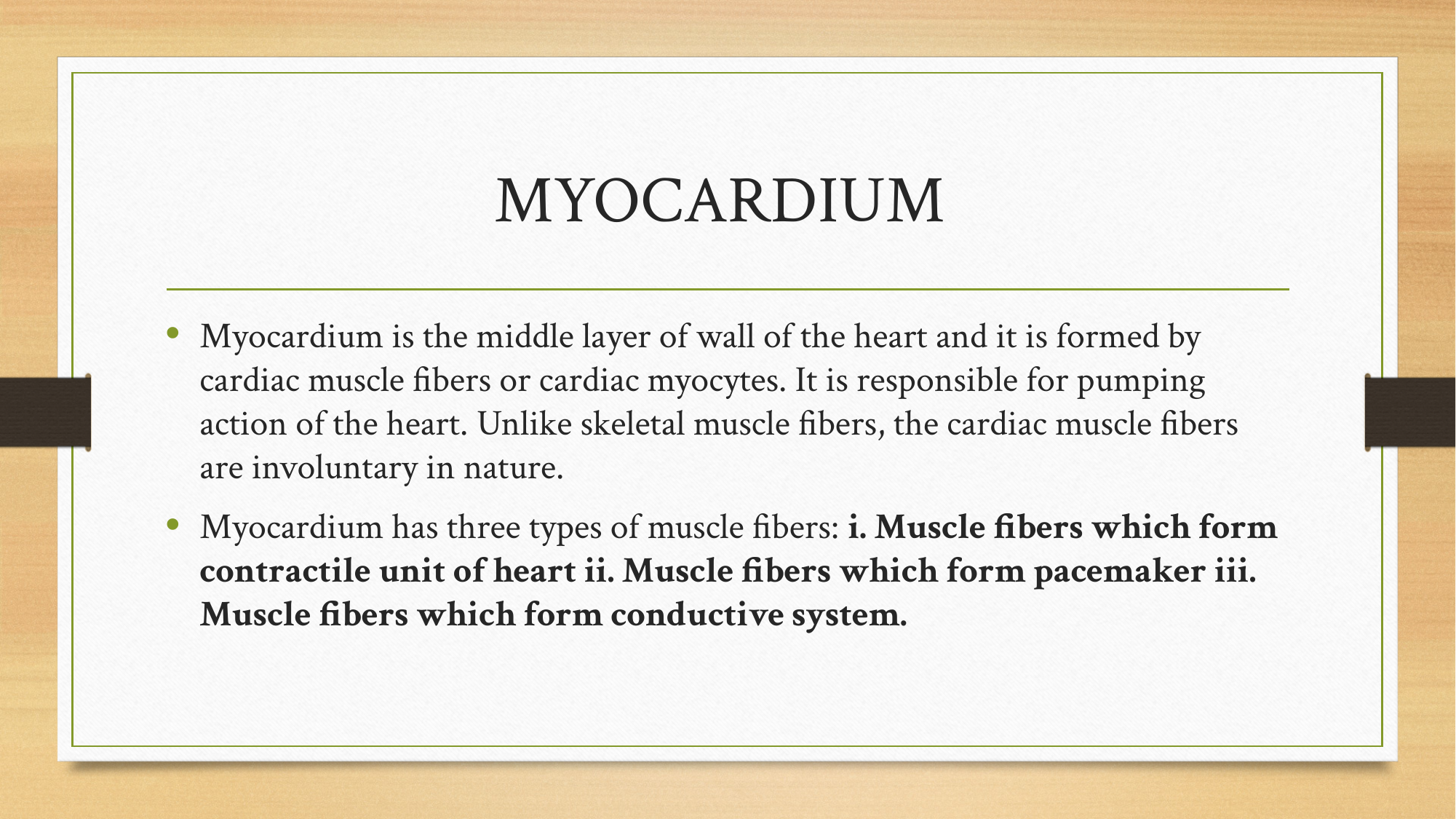

# MYOCARDIUM
Myocardium is the middle layer of wall of the heart and it is formed by cardiac muscle fibers or cardiac myocytes. It is responsible for pumping action of the heart. Unlike skeletal muscle fibers, the cardiac muscle fibers are involuntary in nature.
Myocardium has three types of muscle fibers: i. Muscle fibers which form contractile unit of heart ii. Muscle fibers which form pacemaker iii. Muscle fibers which form conductive system.